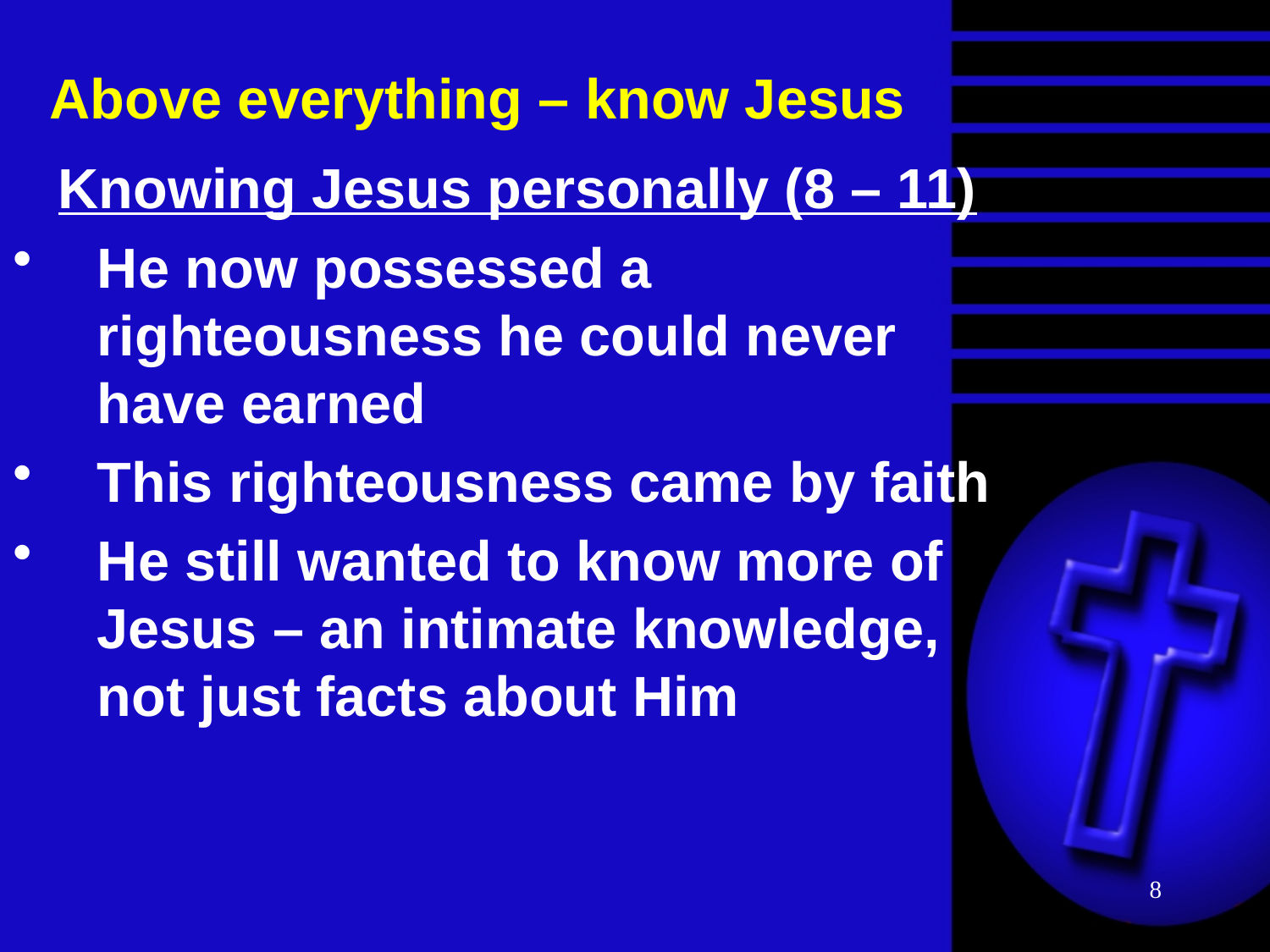

# Above everything – know Jesus
Knowing Jesus personally (8 – 11)
He now possessed a righteousness he could never have earned
This righteousness came by faith
He still wanted to know more of Jesus – an intimate knowledge, not just facts about Him
8